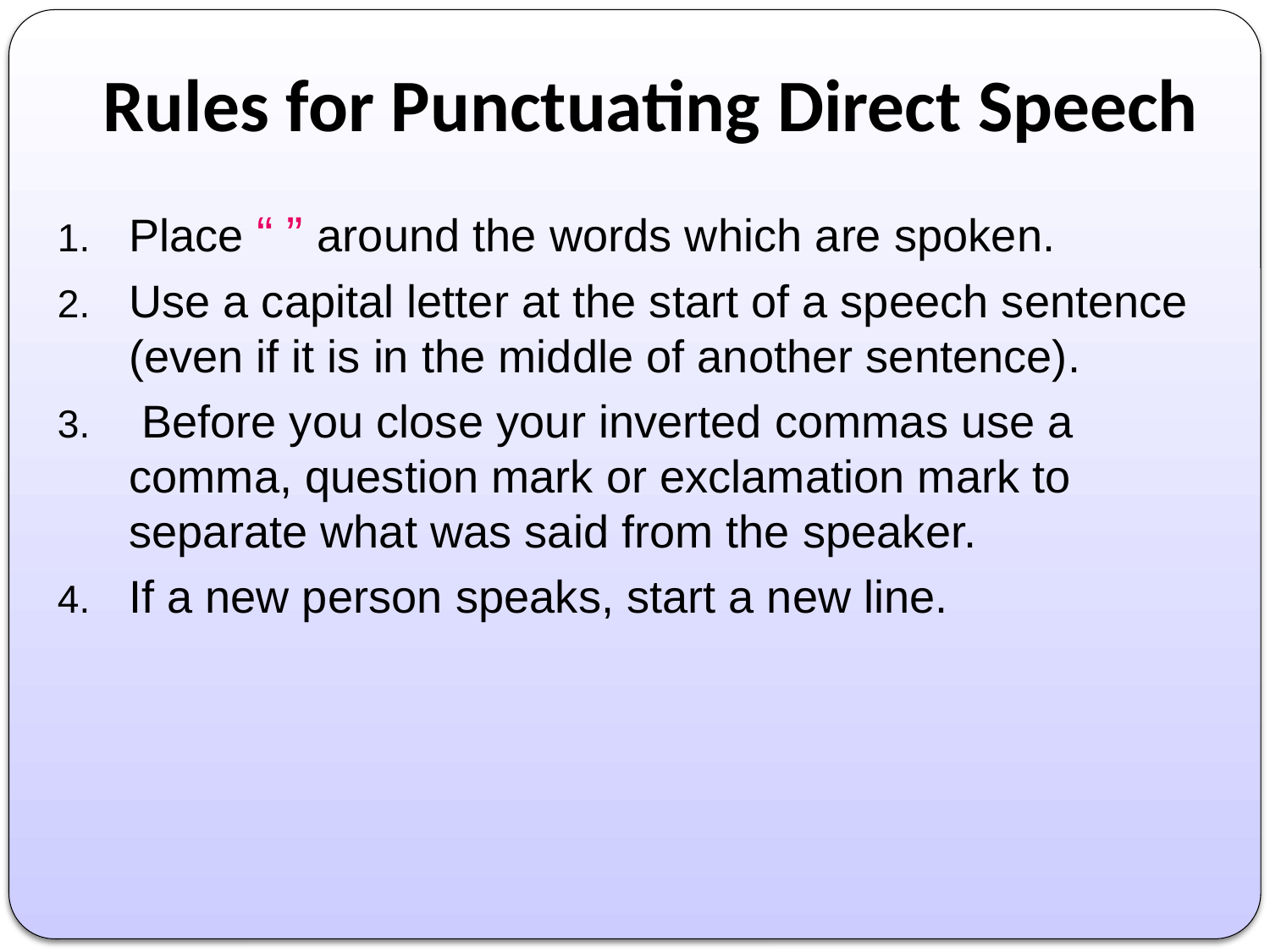

# Rules for Punctuating Direct Speech
Place “ ” around the words which are spoken.
Use a capital letter at the start of a speech sentence (even if it is in the middle of another sentence).
 Before you close your inverted commas use a comma, question mark or exclamation mark to separate what was said from the speaker.
If a new person speaks, start a new line.